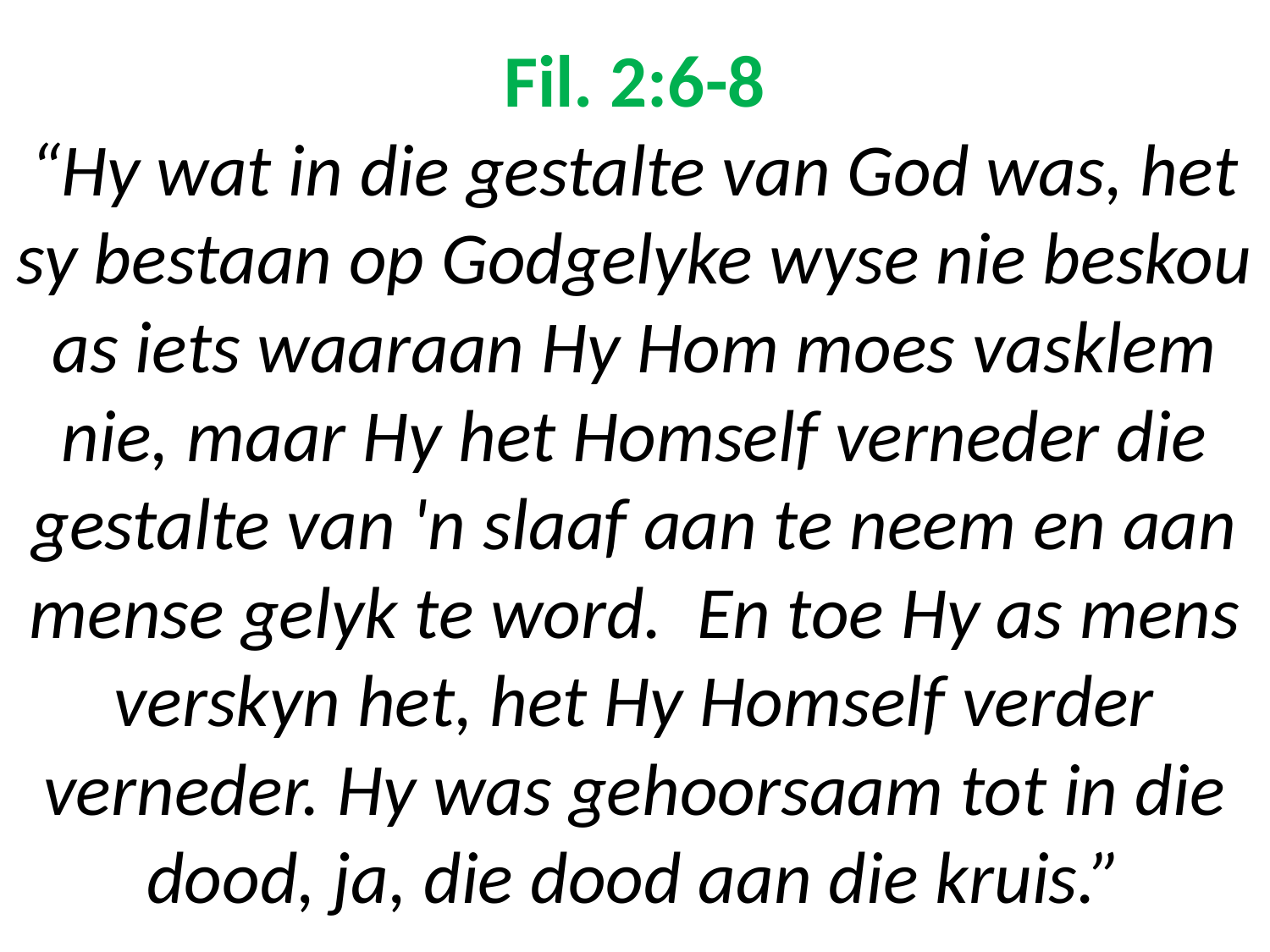

# Fil. 2:6-8 “Hy wat in die gestalte van God was, het sy bestaan op Godgelyke wyse nie beskou as iets waaraan Hy Hom moes vasklem nie, maar Hy het Homself verneder die gestalte van 'n slaaf aan te neem en aan mense gelyk te word.  En toe Hy as mens verskyn het, het Hy Homself verder verneder. Hy was gehoorsaam tot in die dood, ja, die dood aan die kruis.”